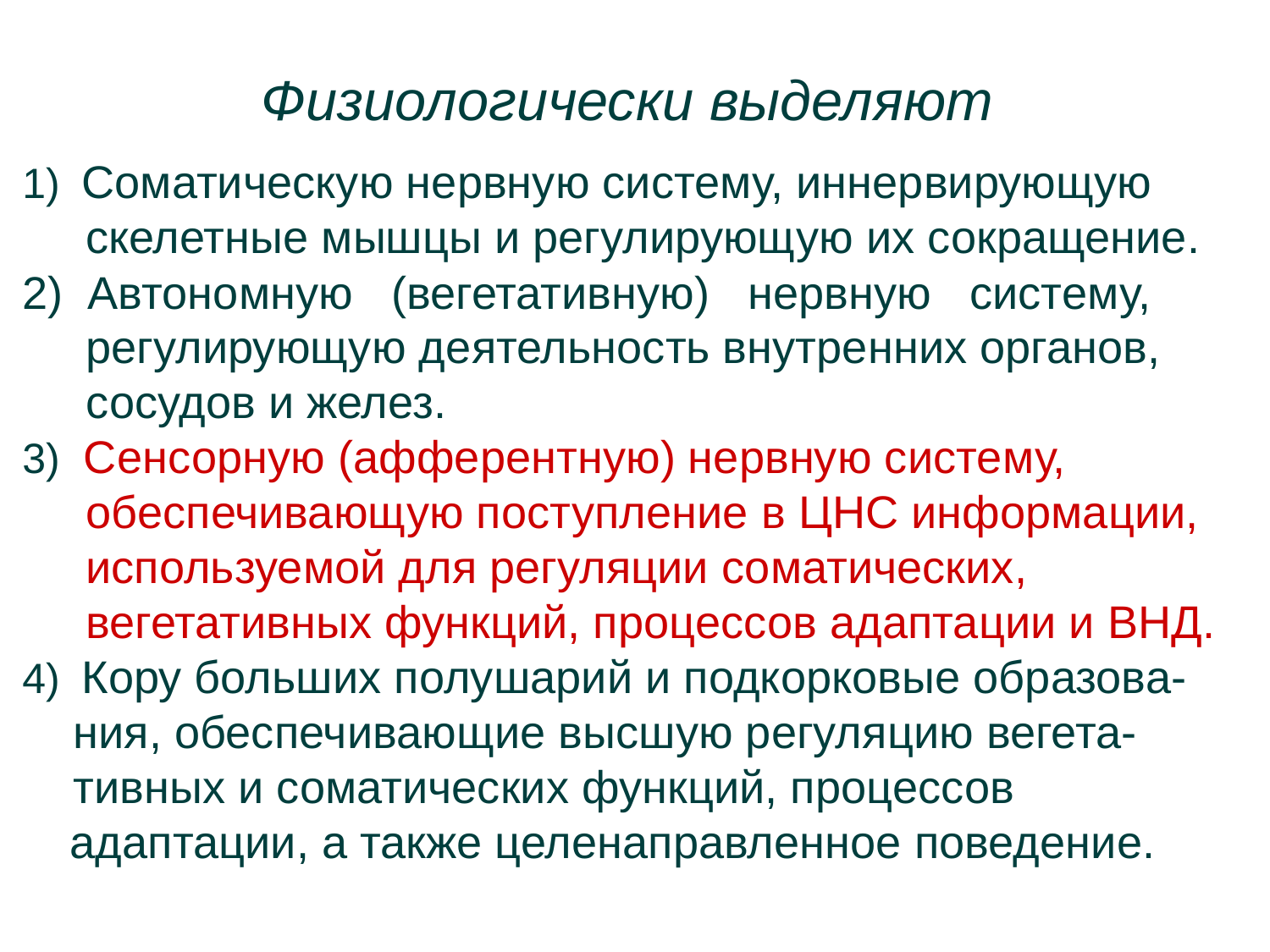

Физиологически выделяют

 Соматическую нервную систему, иннервирующую
     скелетные мышцы и регулирующую их сокращение.
2)  Автономную   (вегетативную)   нервную   систему,
     регулирующую деятельность внутренних органов,
     сосудов и желез.
3)  Сенсорную (афферентную) нервную систему,
     обеспечивающую поступление в ЦНС информации,
     используемой для регуляции соматических,
     вегетативных функций, процессов адаптации и ВНД.
 Кору больших полушарий и подкорковые образова-
    ния, обеспечивающие высшую регуляцию вегета-
    тивных и соматических функций, процессов адаптации, а также целенаправленное поведение.